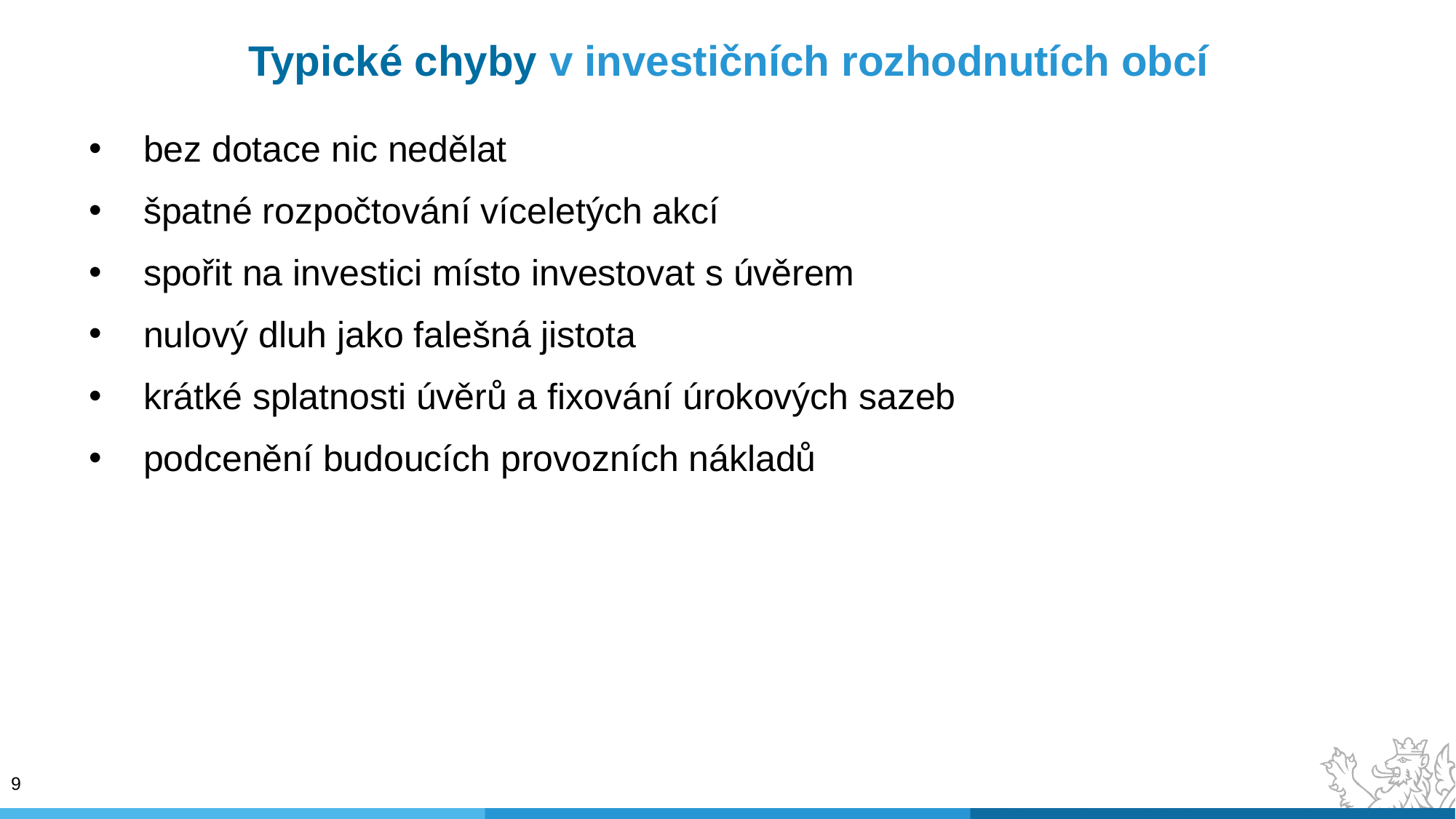

Typické chyby v investičních rozhodnutích obcí
bez dotace nic nedělat
špatné rozpočtování víceletých akcí
spořit na investici místo investovat s úvěrem
nulový dluh jako falešná jistota
krátké splatnosti úvěrů a fixování úrokových sazeb
podcenění budoucích provozních nákladů
9